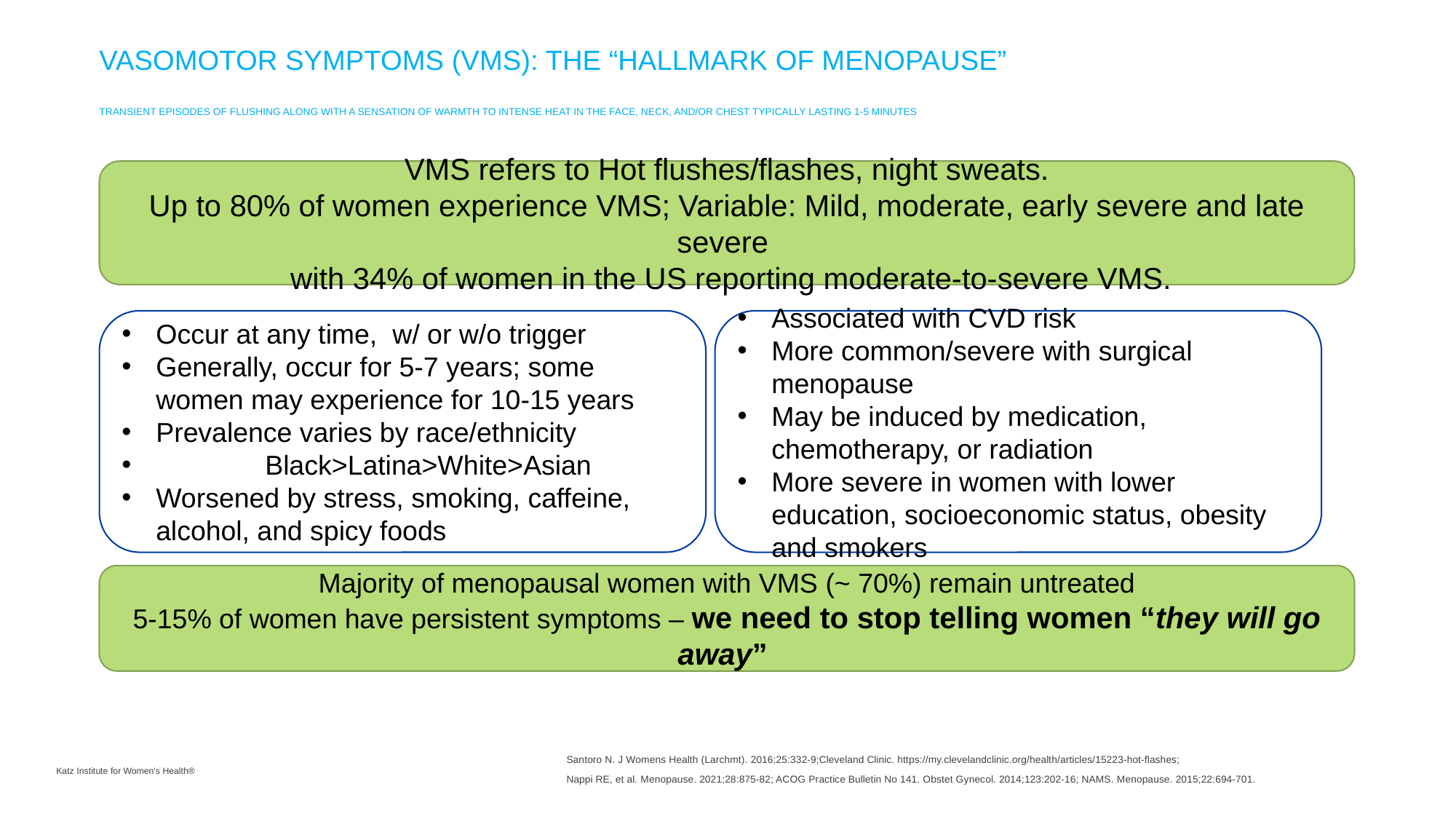

# Vasomotor symptoms (VMS): The “hallmark of menopause” Transient episodes of flushing along with a sensation of warmth to intense heat in the face, neck, and/or chest typically lasting 1‐5 minutes

VMS refers to Hot flushes/flashes, night sweats.
Up to 80% of women experience VMS; Variable: Mild, moderate, early severe and late severe
 with 34% of women in the US reporting moderate‐to‐severe VMS.

Occur at any time,  w/ or w/o trigger
Generally, occur for 5‐7 years; some women may experience for 10‐15 years
Prevalence varies by race/ethnicity
	Black>Latina>White>Asian
Worsened by stress, smoking, caffeine, alcohol, and spicy foods
Associated with CVD risk
More common/severe with surgical menopause
May be induced by medication, chemotherapy, or radiation
More severe in women with lower education, socioeconomic status, obesity and smokers
Majority of menopausal women with VMS (~ 70%) remain untreated
5-15% of women have persistent symptoms – we need to stop telling women “they will go away”
Santoro N. J Womens Health (Larchmt). 2016;25:332‐9;Cleveland Clinic. https://my.clevelandclinic.org/health/articles/15223‐hot‐flashes;
Nappi RE, et al. Menopause. 2021;28:875‐82; ACOG Practice Bulletin No 141. Obstet Gynecol. 2014;123:202‐16; NAMS. Menopause. 2015;22:694‐701.